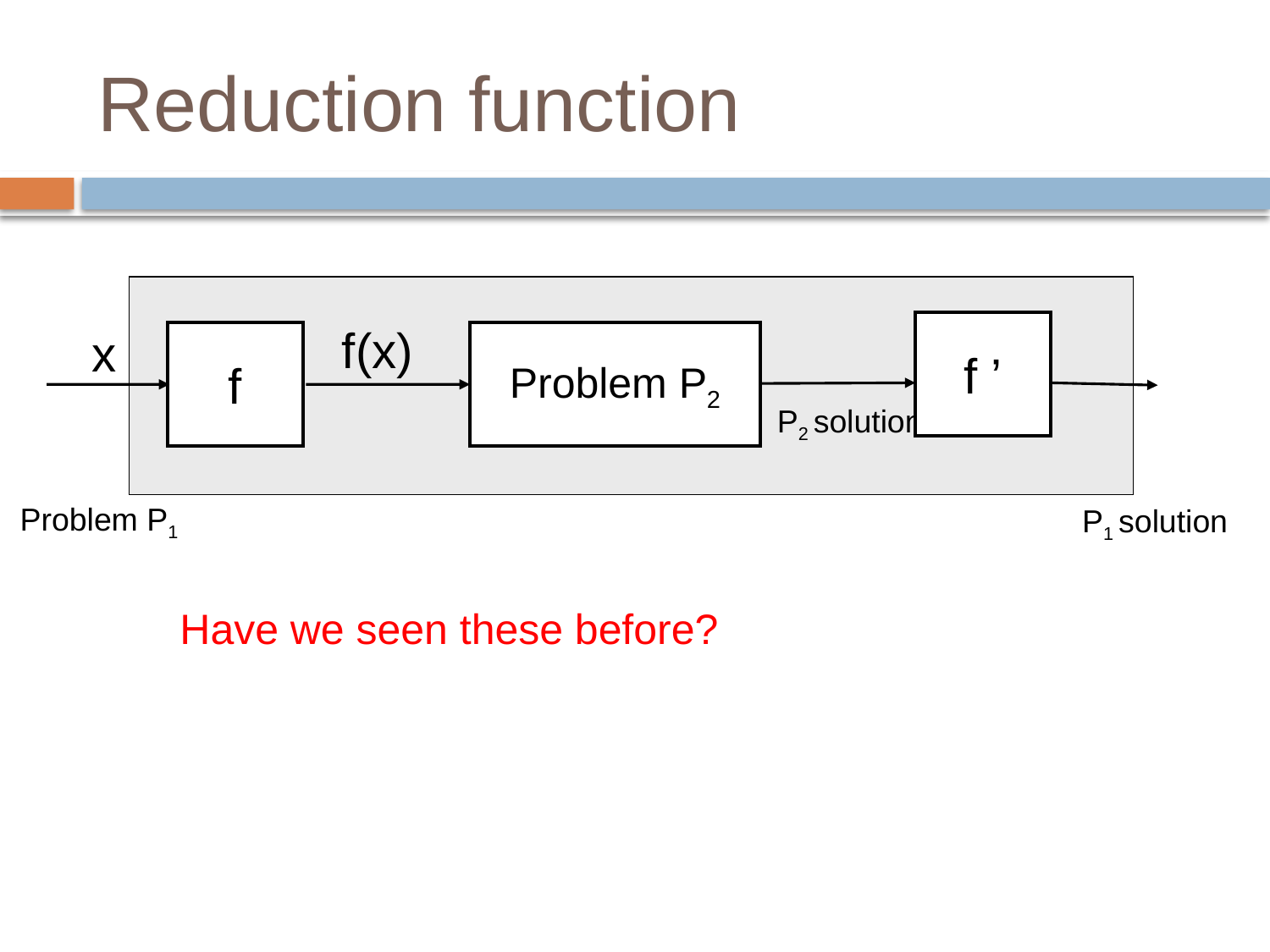

# Reduction function

f(x)
f ’
x
f
Problem P2

P2 solution
Problem P1
P1 solution
Have we seen these before?